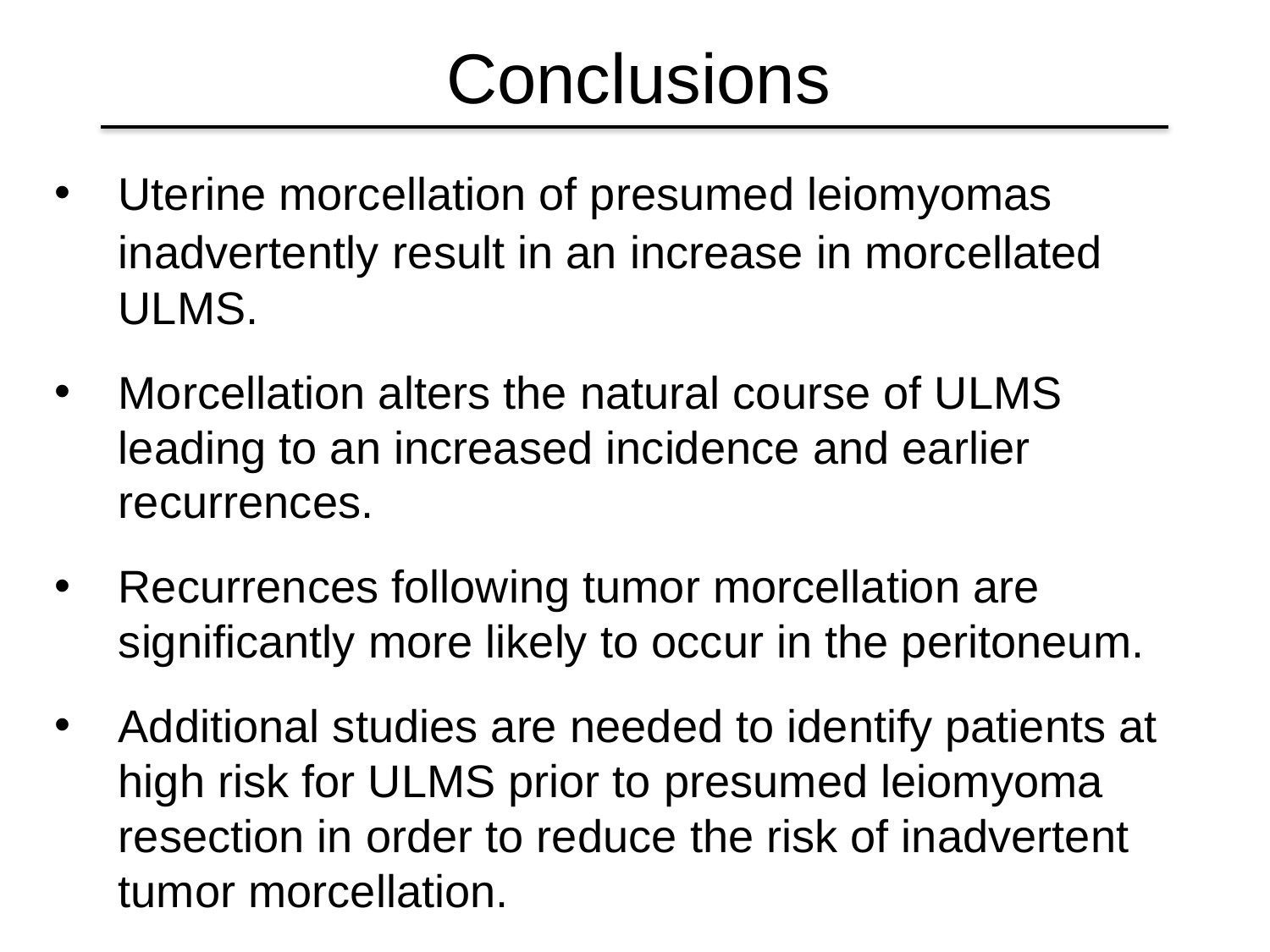

Conclusions
Uterine morcellation of presumed leiomyomas inadvertently result in an increase in morcellated ULMS.

Morcellation alters the natural course of ULMS leading to an increased incidence and earlier recurrences.

Recurrences following tumor morcellation are significantly more likely to occur in the peritoneum.

Additional studies are needed to identify patients at high risk for ULMS prior to presumed leiomyoma resection in order to reduce the risk of inadvertent tumor morcellation.